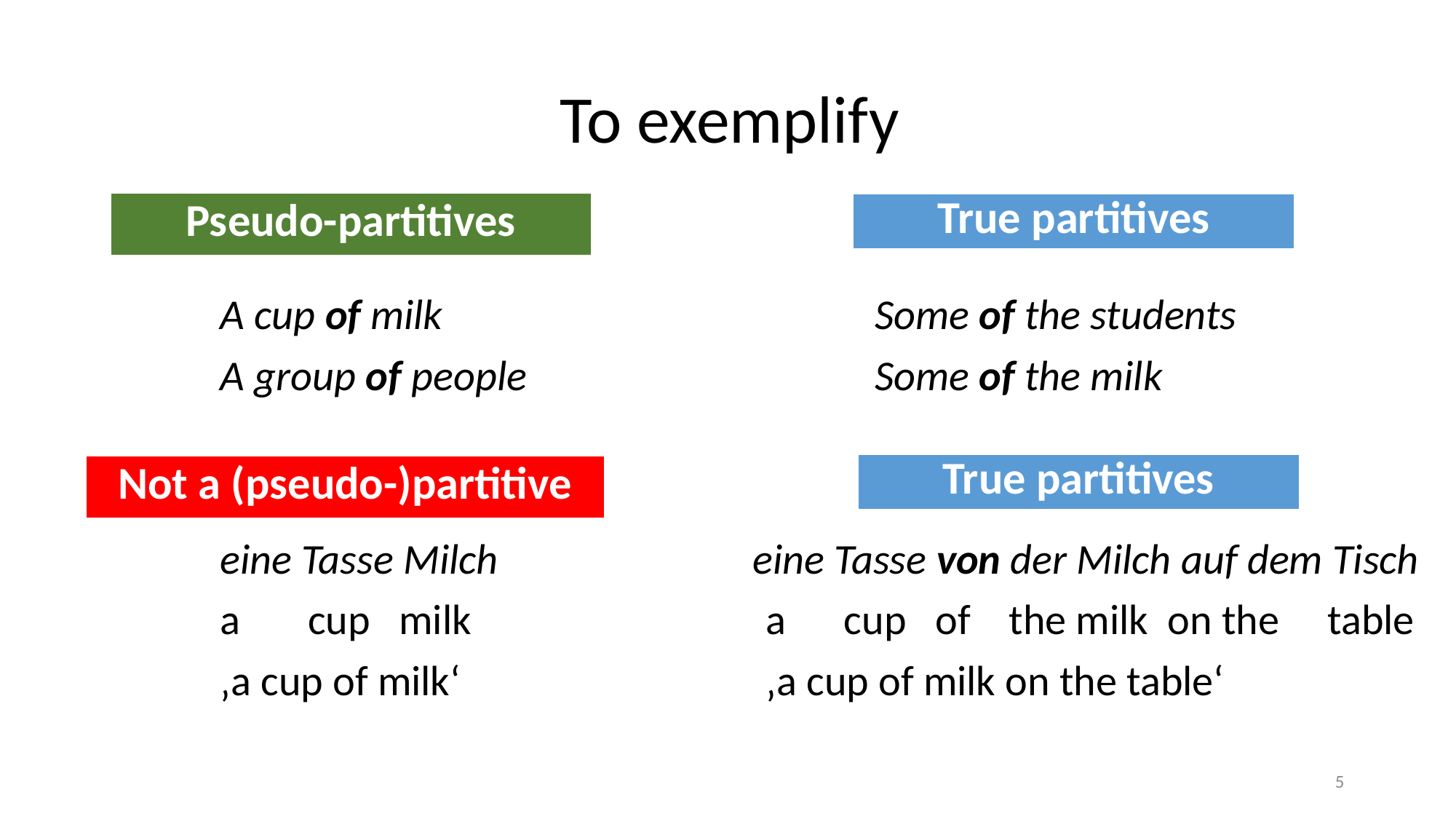

# To exemplify
| Pseudo-partitives |
| --- |
| True partitives |
| --- |
	A cup of milk				Some of the students
	A group of people				Some of the milk

	eine Tasse Milch		          eine Tasse von der Milch auf dem Tisch
	a       cup   milk			a      cup   of    the milk  on the     table
	‚a cup of milk‘			‚a cup of milk on the table‘

| True partitives |
| --- |
| Not a (pseudo-)partitive |
| --- |
5